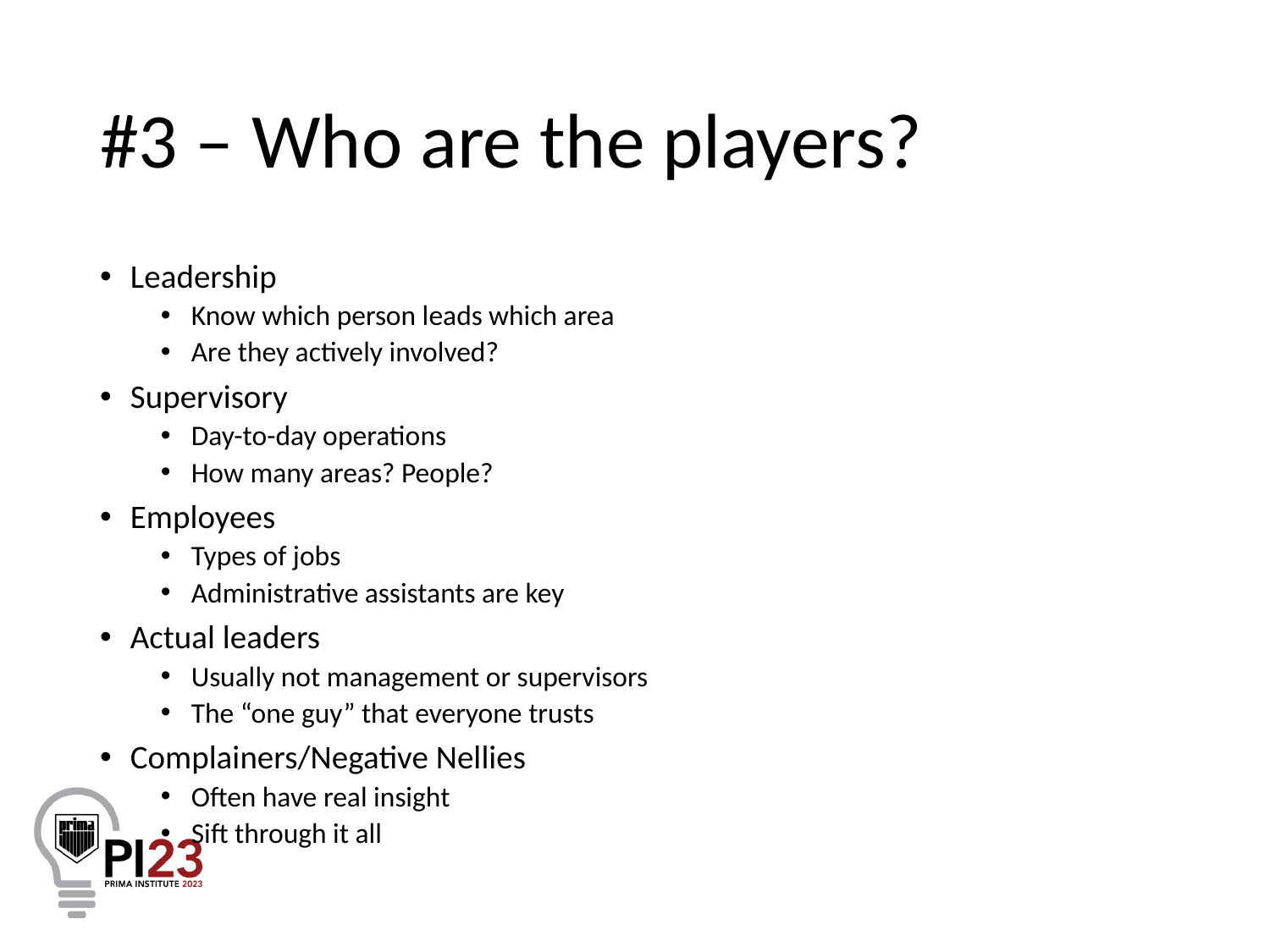

# #3 – Who are the players?
Leadership
Know which person leads which area
Are they actively involved?
Supervisory
Day-to-day operations
How many areas? People?
Employees
Types of jobs
Administrative assistants are key
Actual leaders
Usually not management or supervisors
The “one guy” that everyone trusts
Complainers/Negative Nellies
Often have real insight
Sift through it all